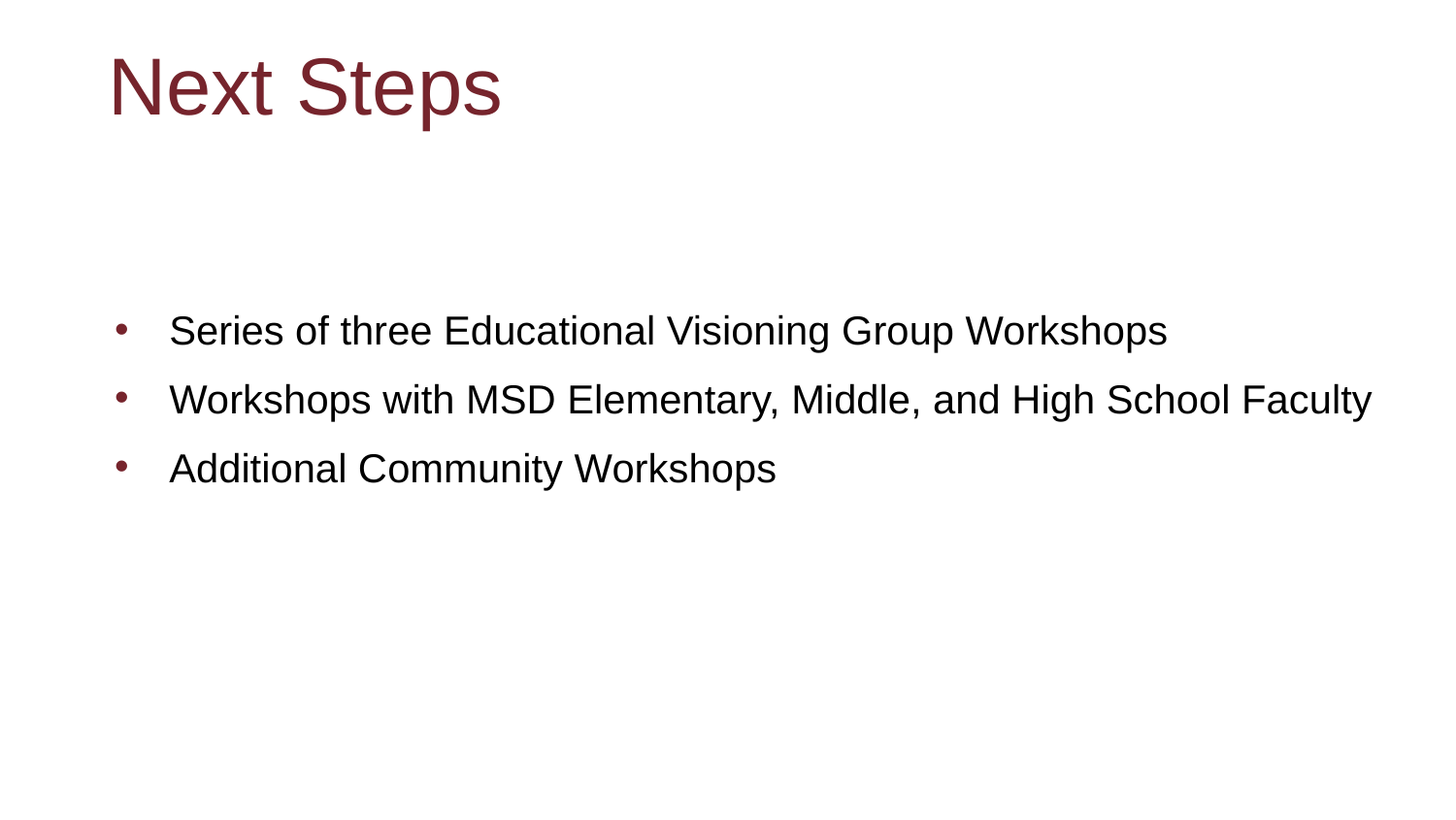

Next Steps

Series of three Educational Visioning Group Workshops
Workshops with MSD Elementary, Middle, and High School Faculty
Additional Community Workshops